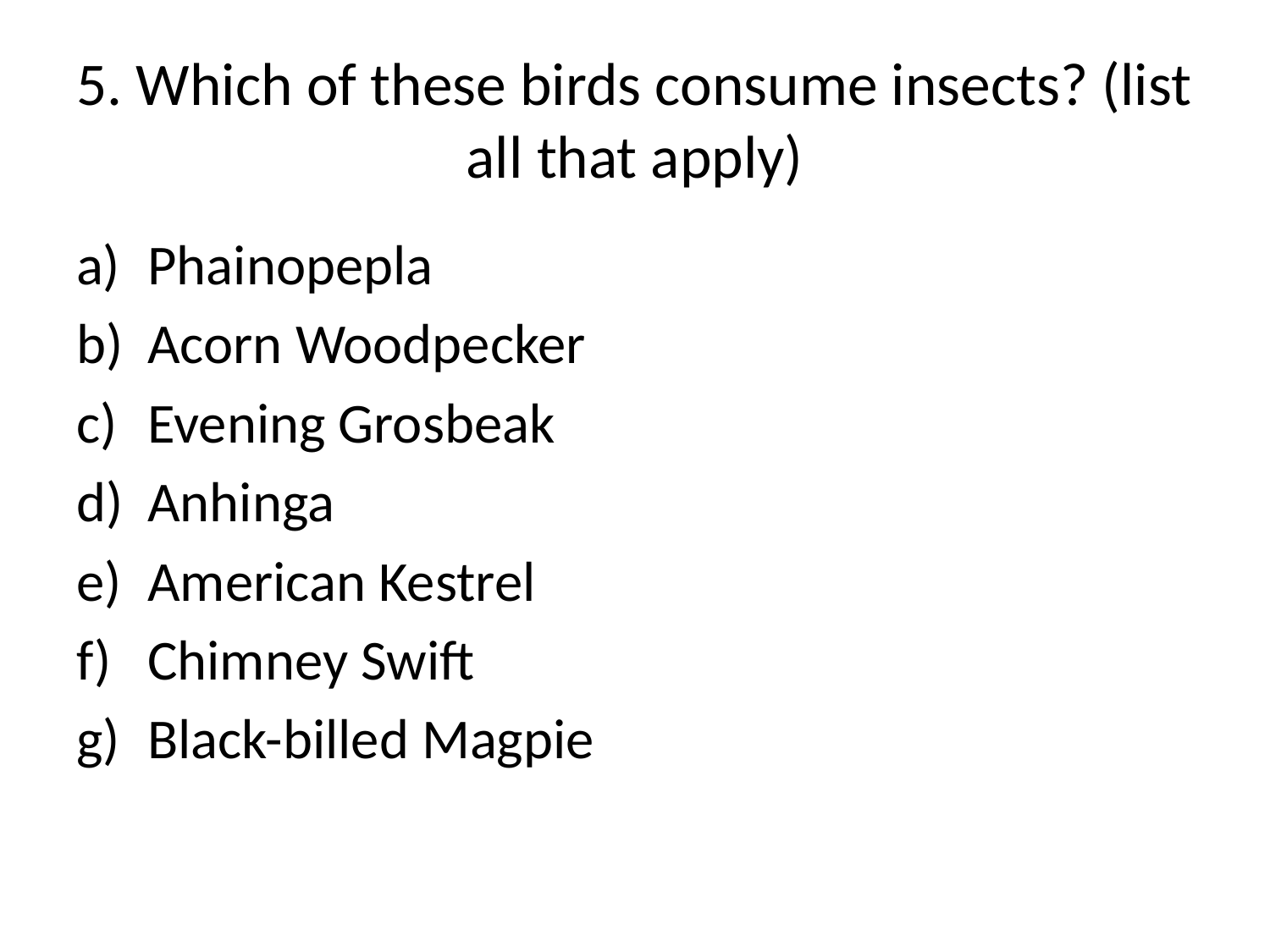

# 5. Which of these birds consume insects? (list all that apply)
Phainopepla
Acorn Woodpecker
Evening Grosbeak
Anhinga
American Kestrel
Chimney Swift
Black-billed Magpie